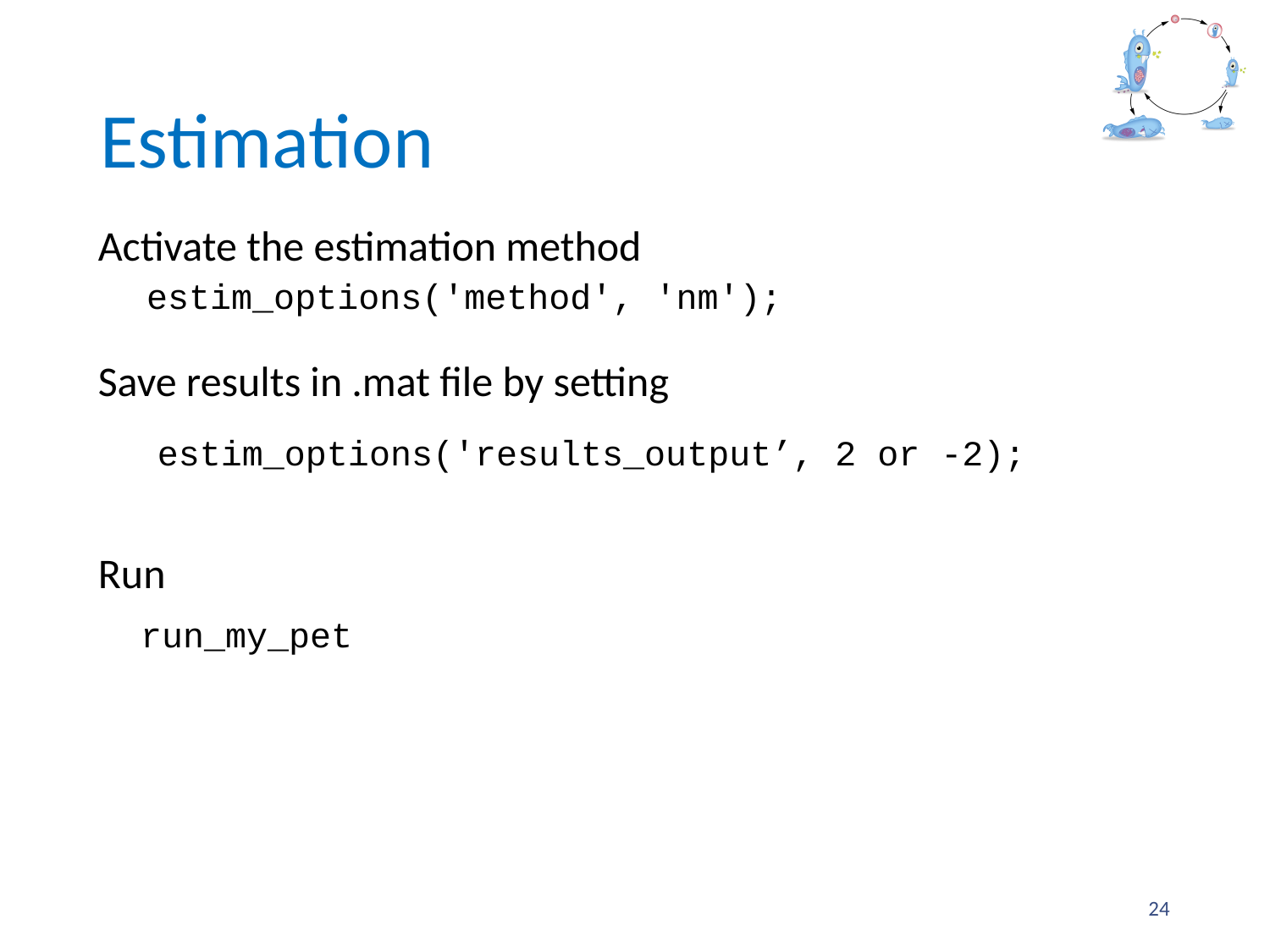

# Estimation
Activate the estimation method
estim_options('method', 'nm');

Save results in .mat file by setting
  estim_options('results_output’, 2 or -2);

Run
  run_my_pet
24